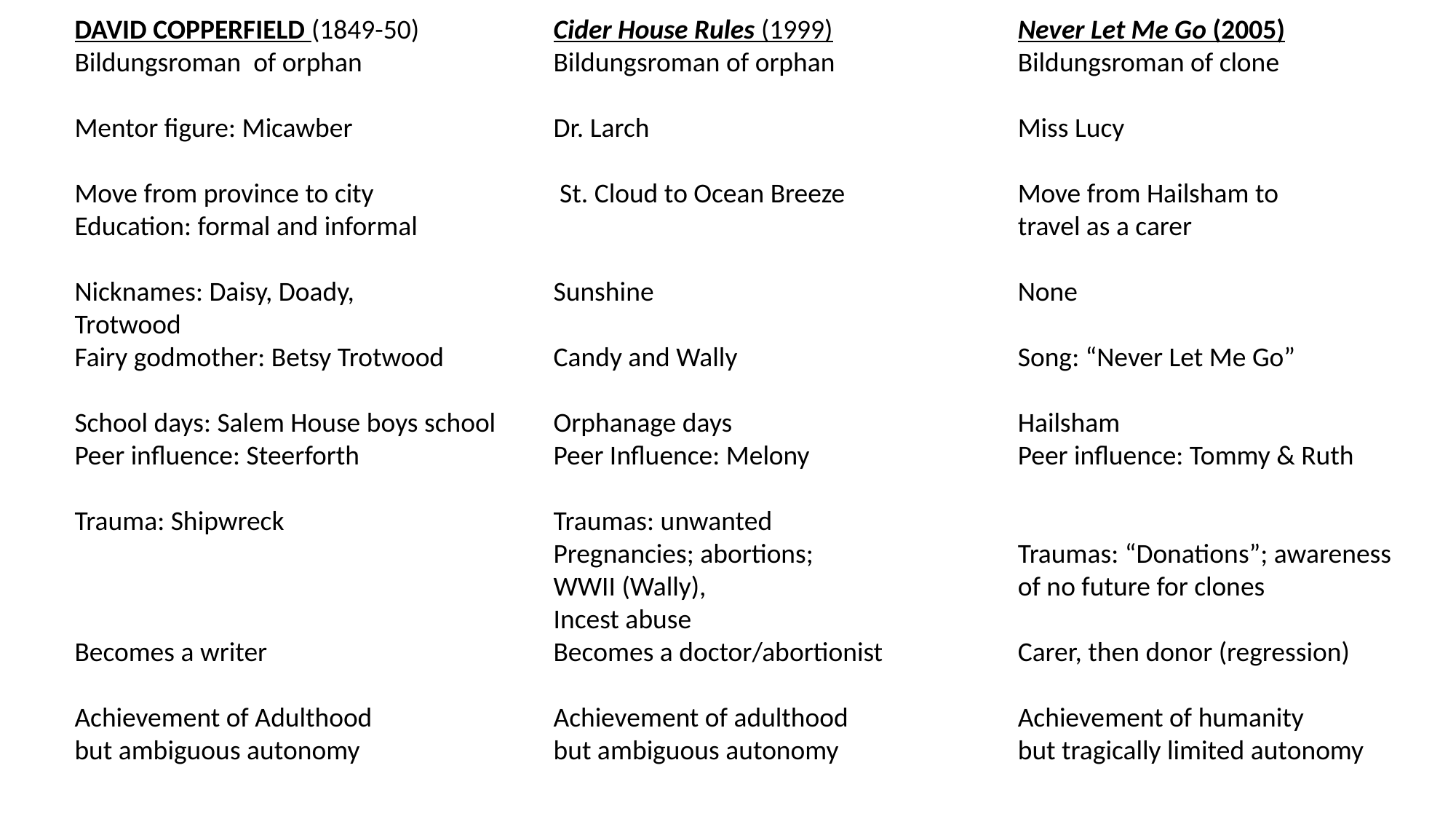

DAVID COPPERFIELD (1849-50)
Bildungsroman  of orphan

Mentor figure: Micawber

Move from province to city
Education: formal and informal

Nicknames: Daisy, Doady,
Trotwood
Fairy godmother: Betsy Trotwood

School days: Salem House boys school
Peer influence: Steerforth

Trauma: Shipwreck

Becomes a writer

Achievement of Adulthood
but ambiguous autonomy

Cider House Rules (1999)
Bildungsroman of orphan

Dr. Larch

 St. Cloud to Ocean Breeze

Sunshine

Candy and Wally

Orphanage days
Peer Influence: Melony

Traumas: unwanted
Pregnancies; abortions;
WWII (Wally),
Incest abuse
Becomes a doctor/abortionist

Achievement of adulthood
but ambiguous autonomy

Never Let Me Go (2005)
Bildungsroman of clone

Miss Lucy

Move from Hailsham to
travel as a carer

None

Song: “Never Let Me Go”

Hailsham
Peer influence: Tommy & Ruth

Traumas: “Donations”; awareness
of no future for clones

Carer, then donor (regression)

Achievement of humanity
but tragically limited autonomy